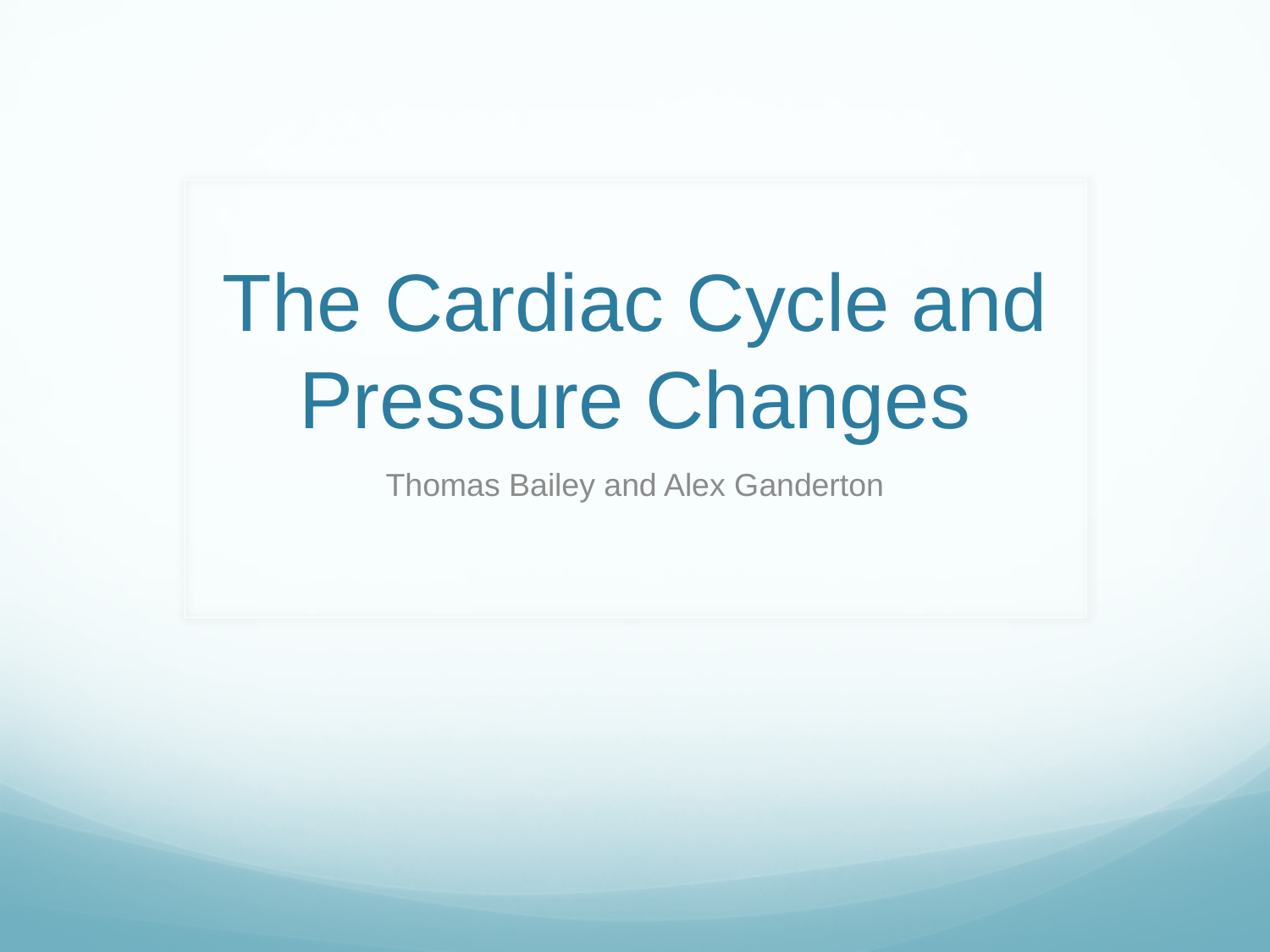

# The Cardiac Cycle and Pressure Changes
Thomas Bailey and Alex Ganderton